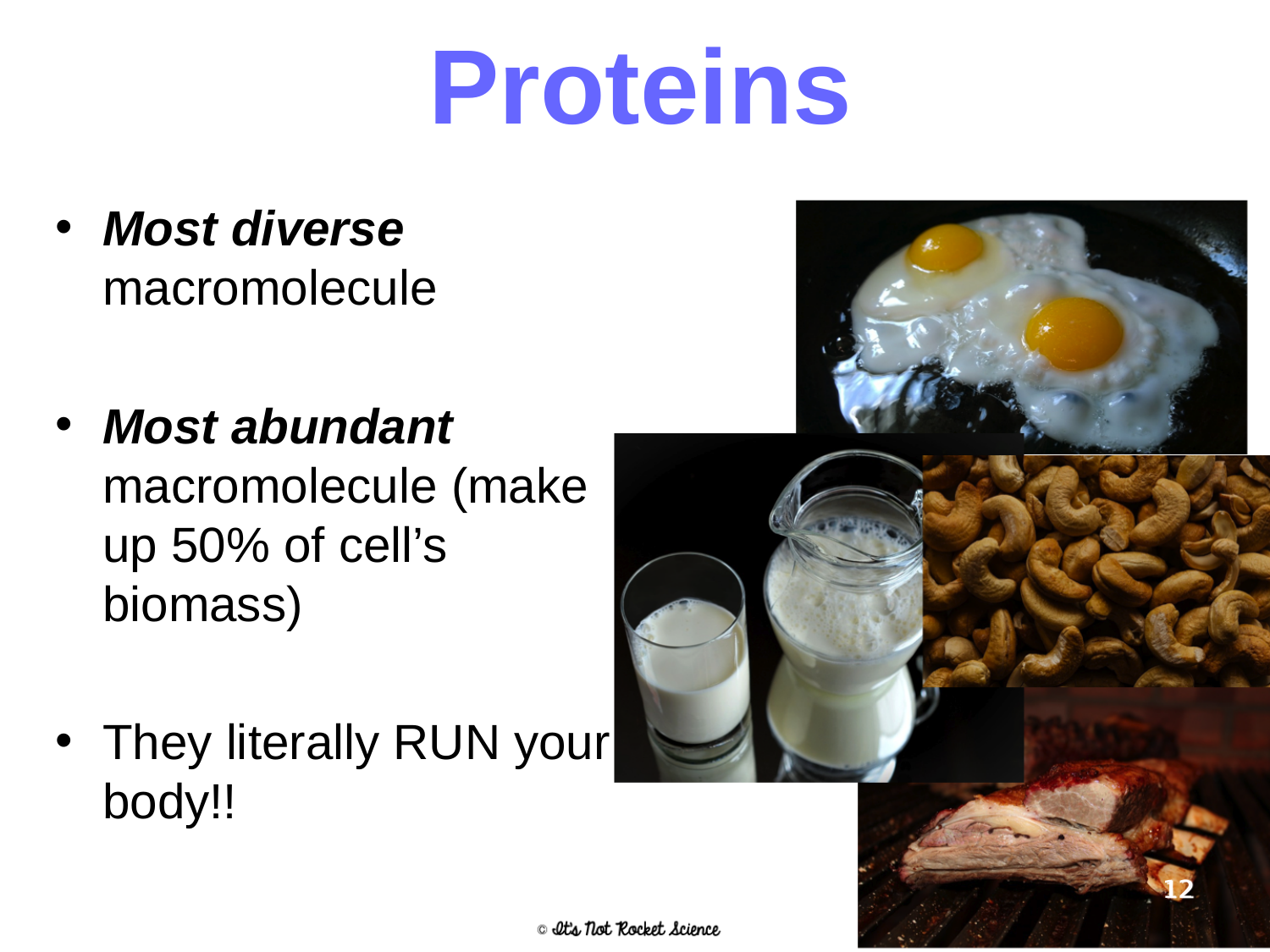

# Proteins
Most diverse macromolecule

Most abundant macromolecule (make up 50% of cell’s biomass)

They literally RUN your body!!

12